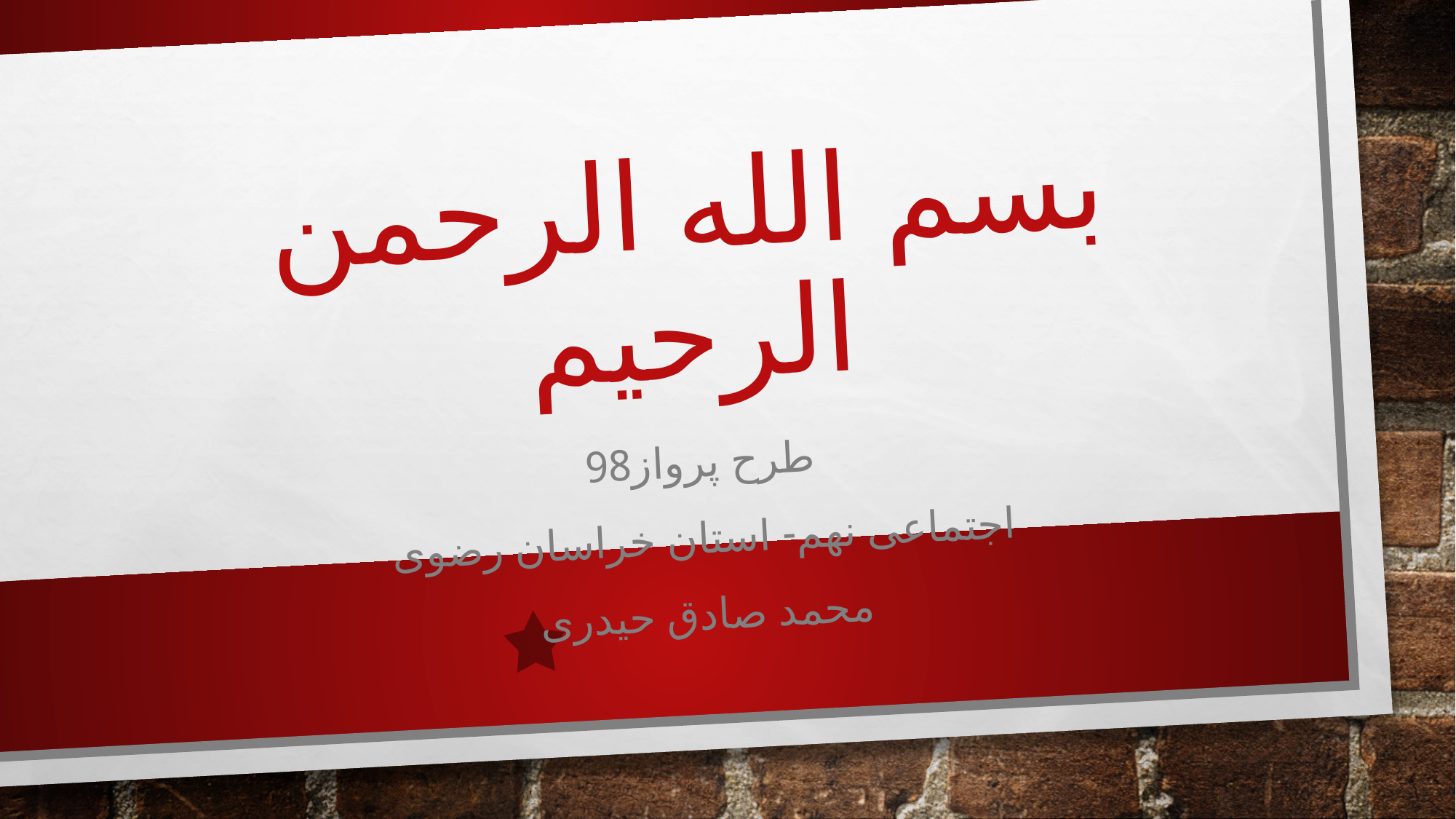

# بسم الله الرحمن الرحیم
طرح پرواز98
اجتماعی نهم- استان خراسان رضوی
محمد صادق حیدری